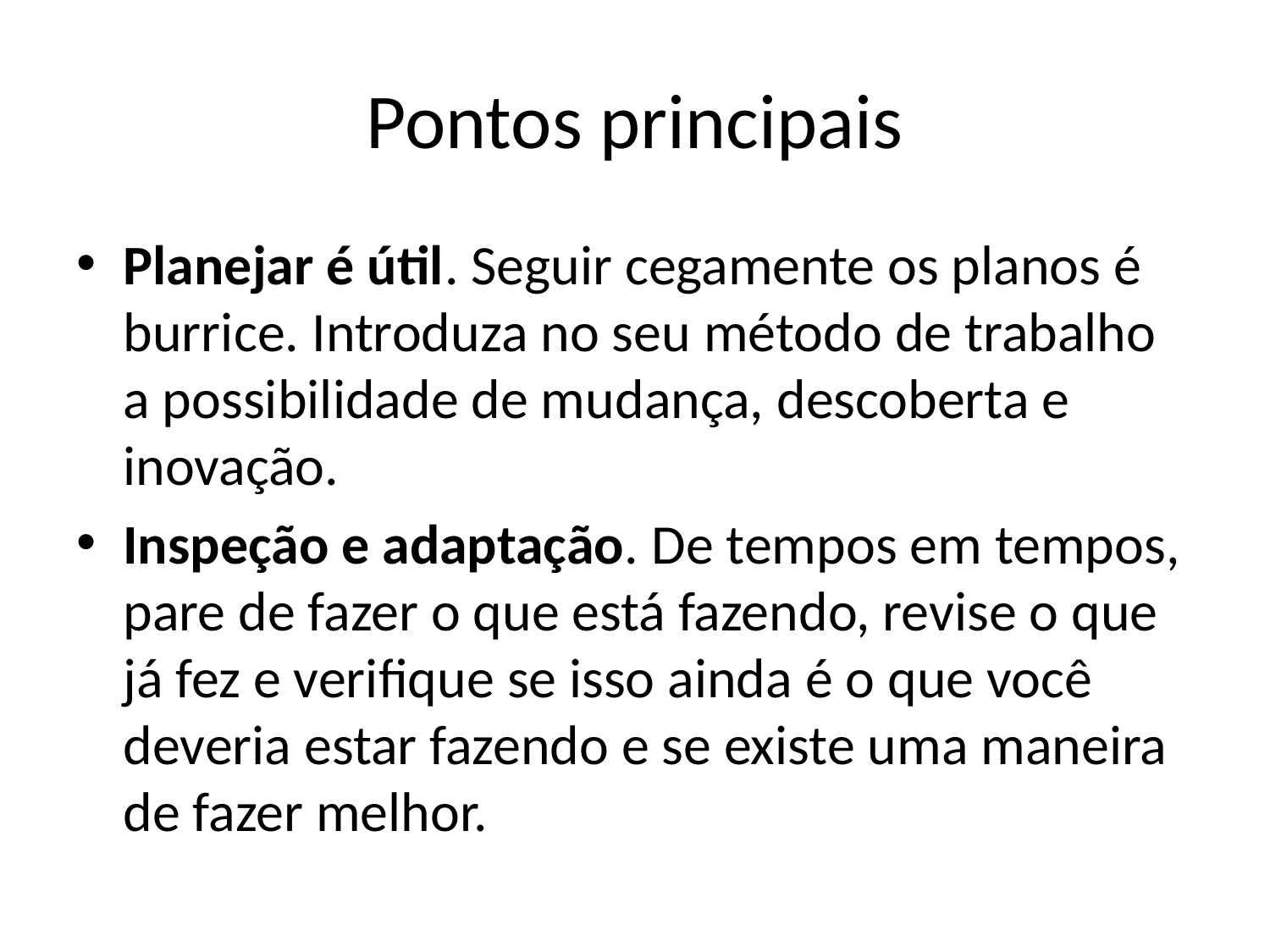

# Pontos principais
Planejar é útil. Seguir cegamente os planos é burrice. Introduza no seu método de trabalho a possibilidade de mudança, descoberta e inovação.
Inspeção e adaptação. De tempos em tempos, pare de fazer o que está fazendo, revise o que já fez e verifique se isso ainda é o que você deveria estar fazendo e se existe uma maneira de fazer melhor.